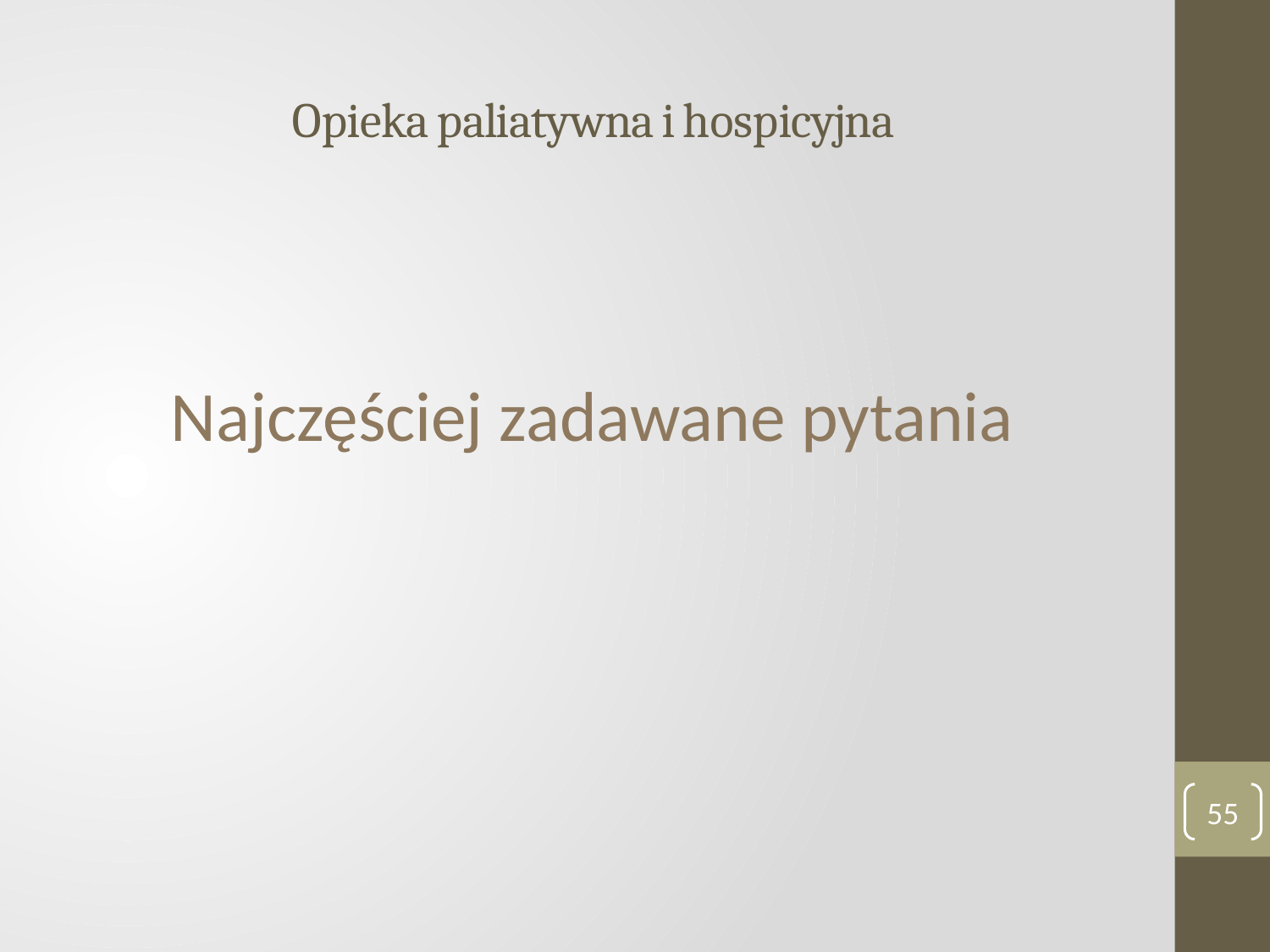

# Opieka paliatywna i hospicyjna

Najczęściej zadawane pytania

55